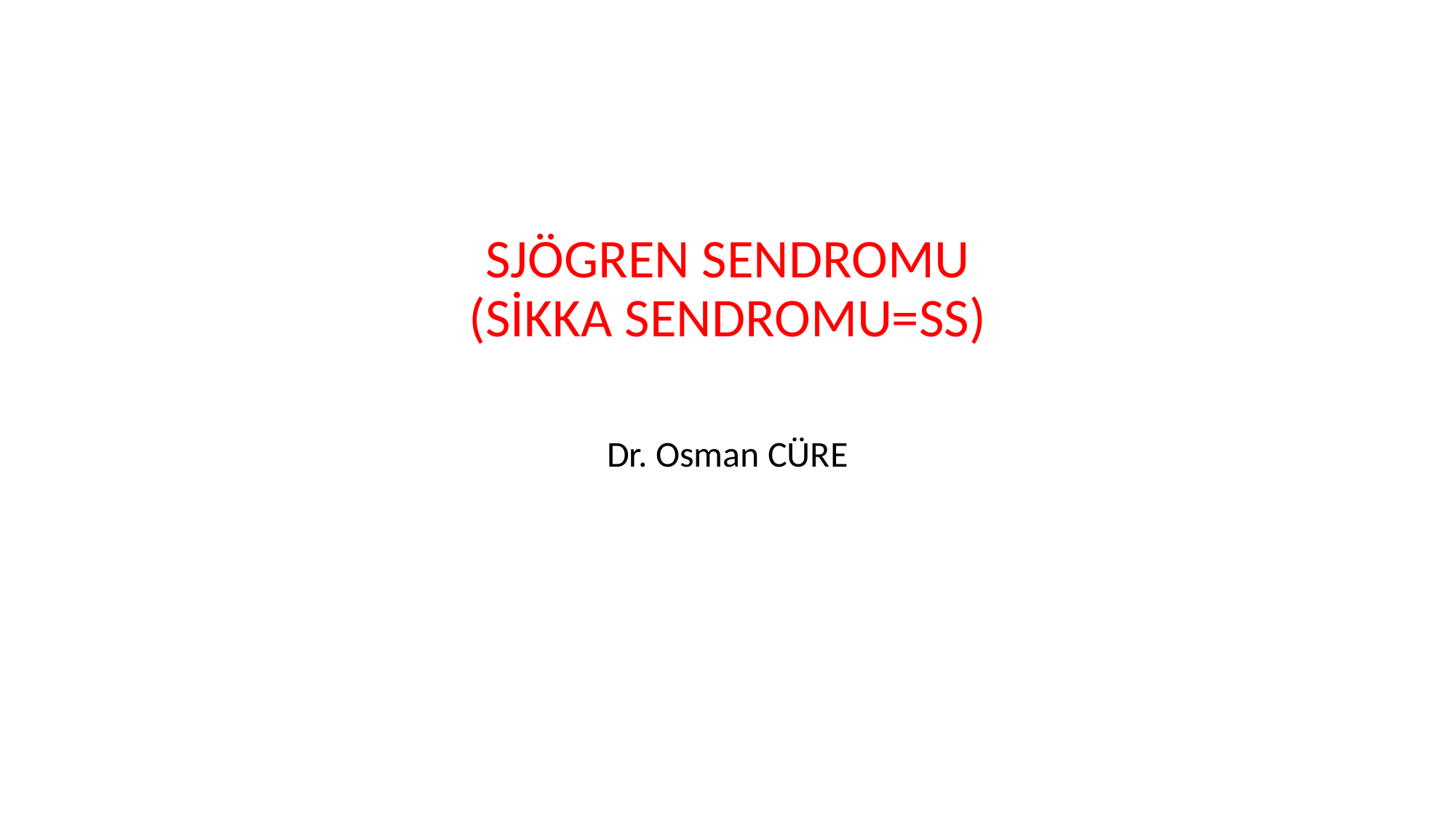

# SJÖGREN SENDROMU (SİKKA SENDROMU=SS)
Dr. Osman CÜRE